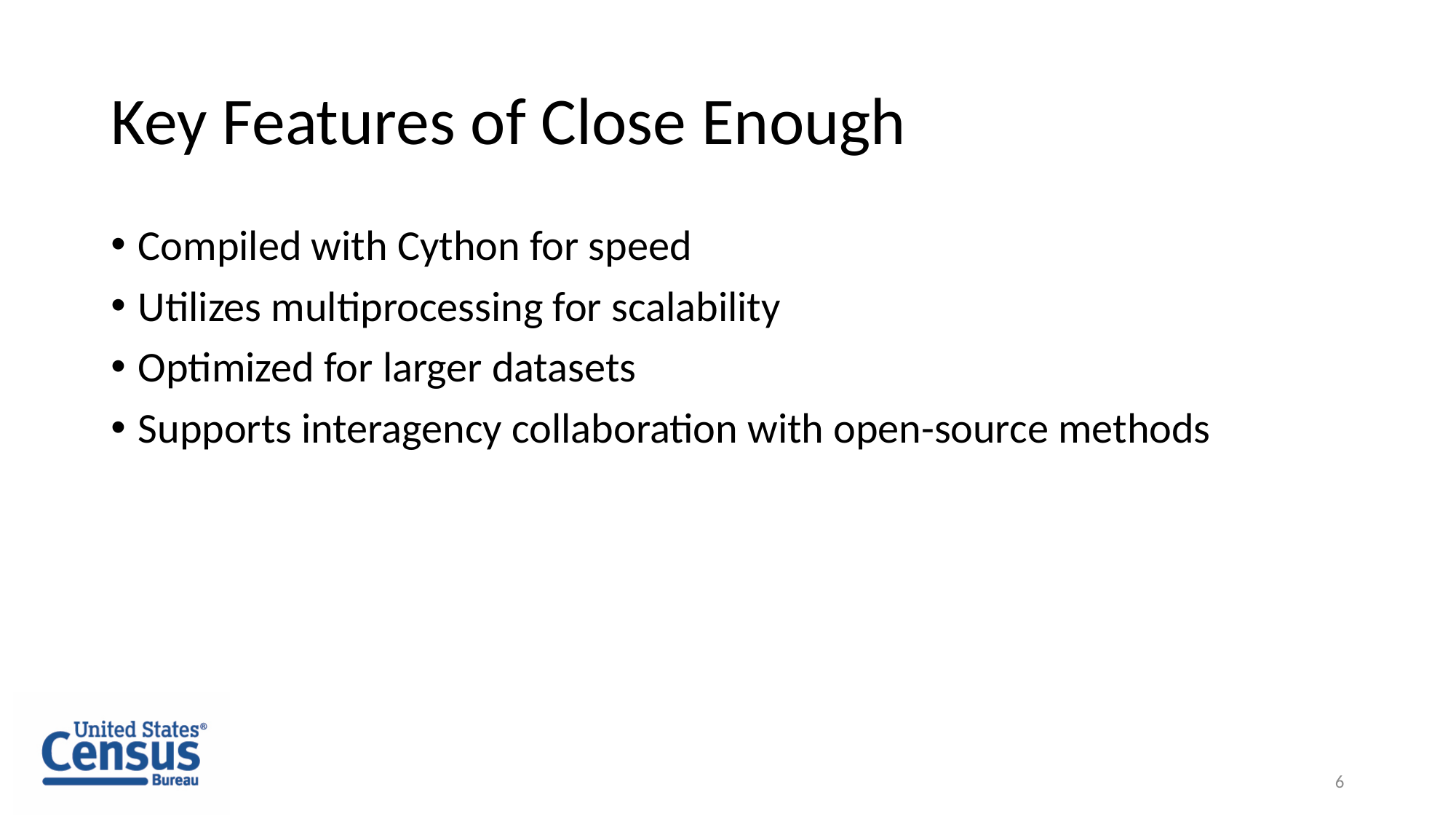

# Key Features of Close Enough
Compiled with Cython for speed
Utilizes multiprocessing for scalability
Optimized for larger datasets
Supports interagency collaboration with open-source methods
6